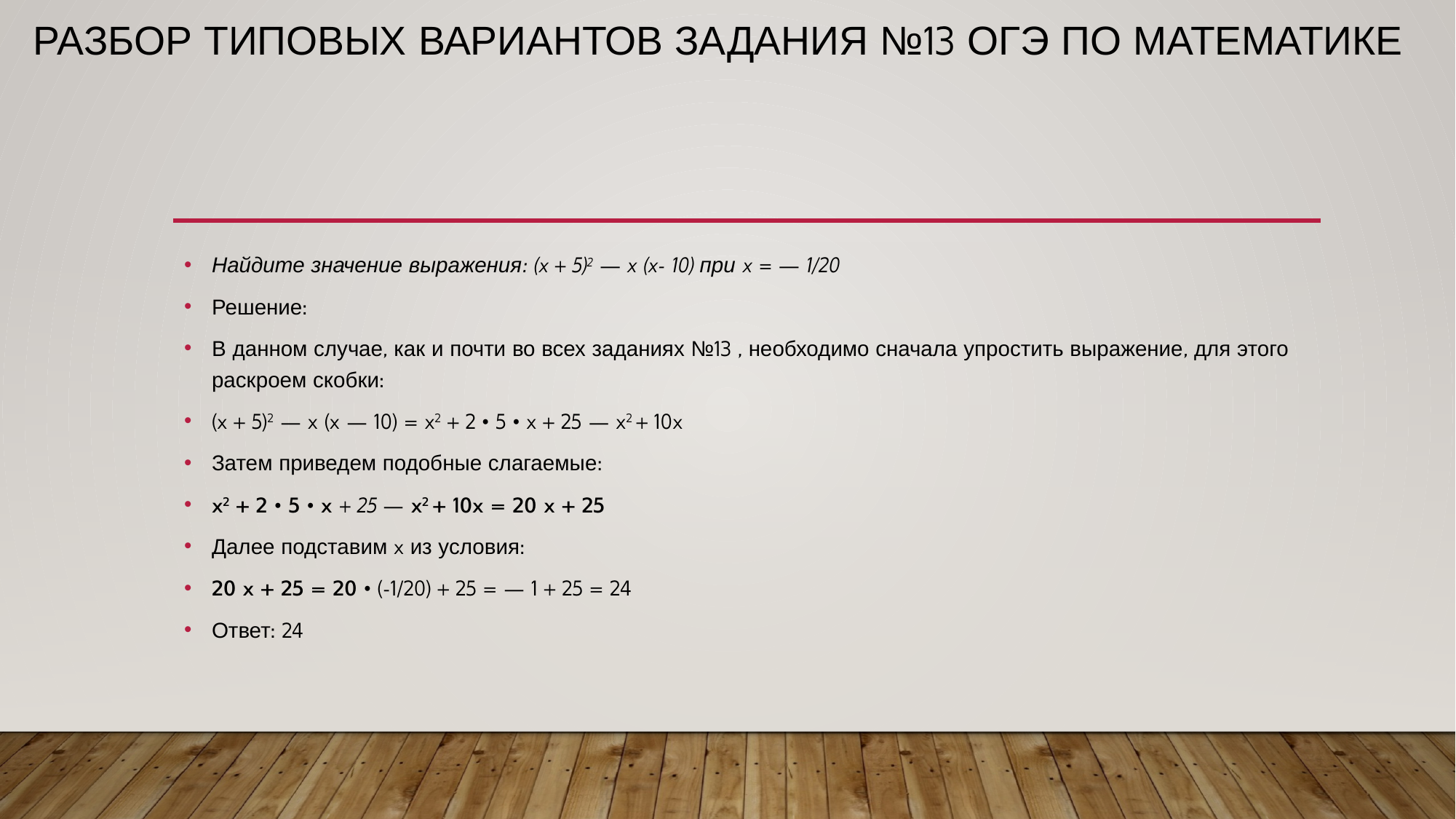

# Разбор типовых вариантов задания №13 ОГЭ по математике
Найдите значение выражения: (x + 5)2 — x (x- 10) при x = — 1/20
Решение:
В данном случае, как и почти во всех заданиях №13 , необходимо сначала упростить выражение, для этого раскроем скобки:
(x + 5)2 — x (x — 10) = x2 + 2 • 5 • x + 25 — x2 + 10x
Затем приведем подобные слагаемые:
x2 + 2 • 5 • x + 25 — x2 + 10x = 20 x + 25
Далее подставим x из условия:
20 x + 25 = 20 • (-1/20) + 25 = — 1 + 25 = 24
Ответ: 24